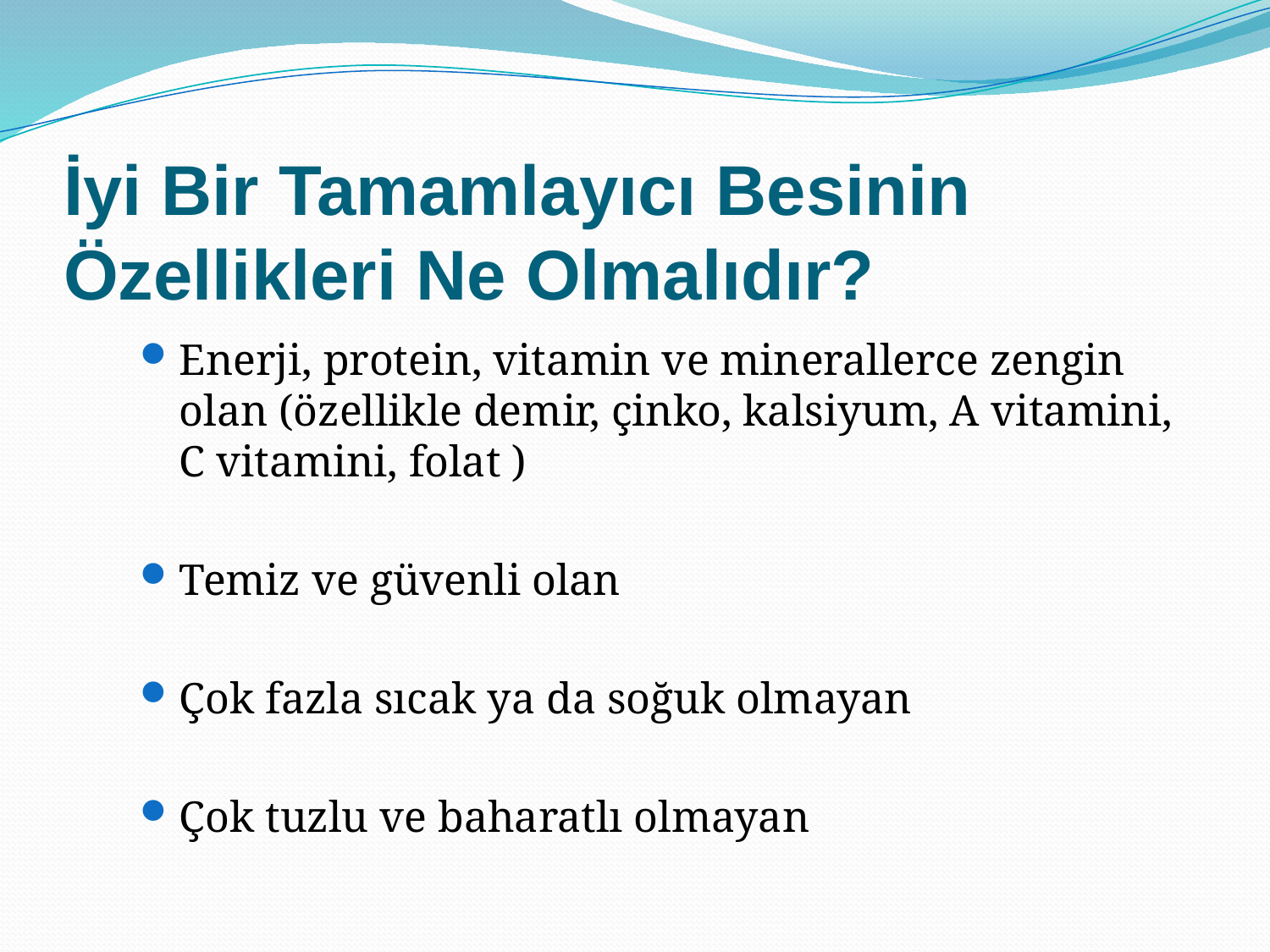

# İyi Bir Tamamlayıcı Besinin Özellikleri Ne Olmalıdır?
Enerji, protein, vitamin ve minerallerce zengin olan (özellikle demir, çinko, kalsiyum, A vitamini, C vitamini, folat )

Temiz ve güvenli olan

Çok fazla sıcak ya da soğuk olmayan

Çok tuzlu ve baharatlı olmayan